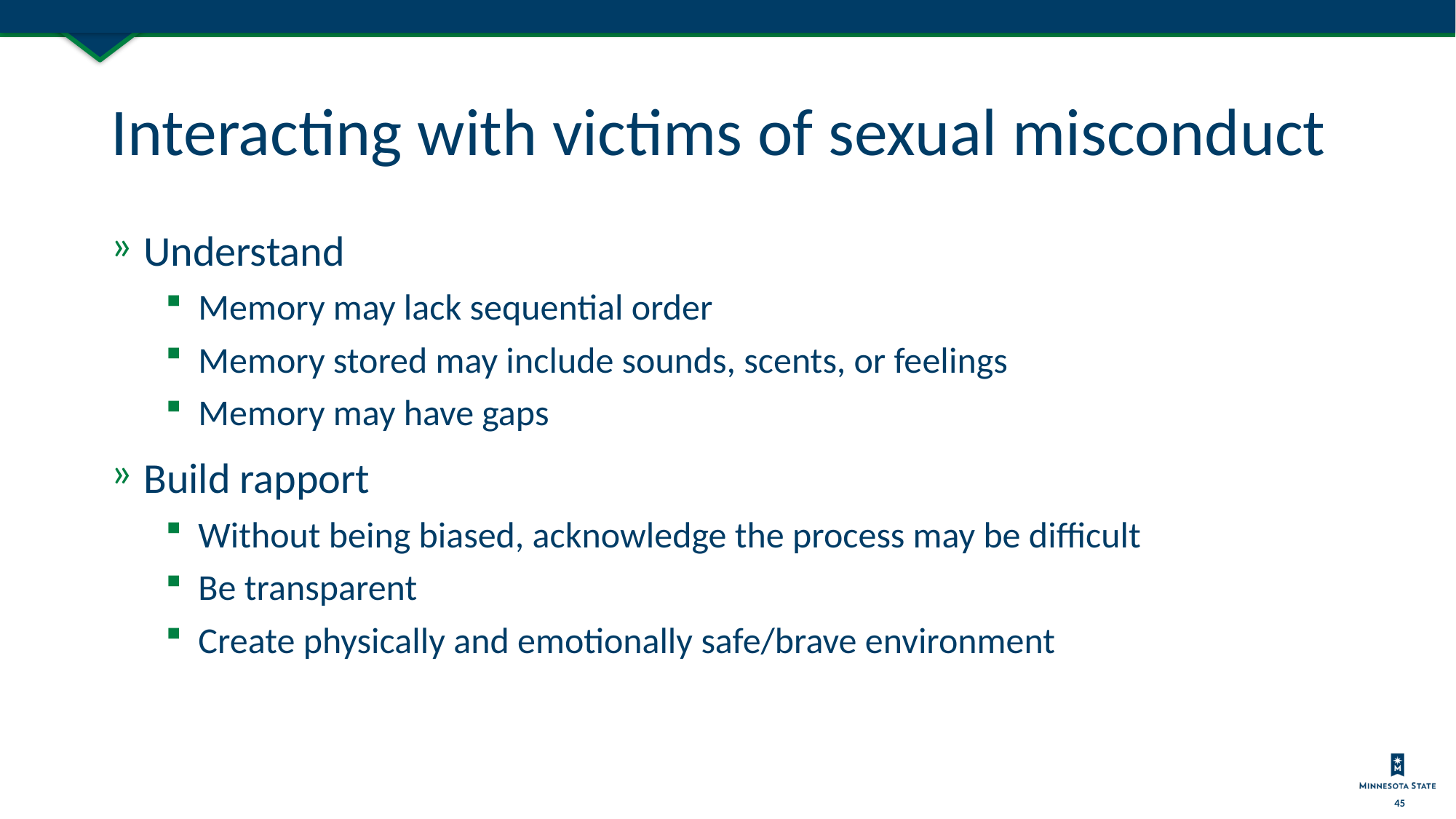

# Interacting with victims of sexual misconduct
Understand
Memory may lack sequential order
Memory stored may include sounds, scents, or feelings
Memory may have gaps
Build rapport
Without being biased, acknowledge the process may be difficult
Be transparent
Create physically and emotionally safe/brave environment